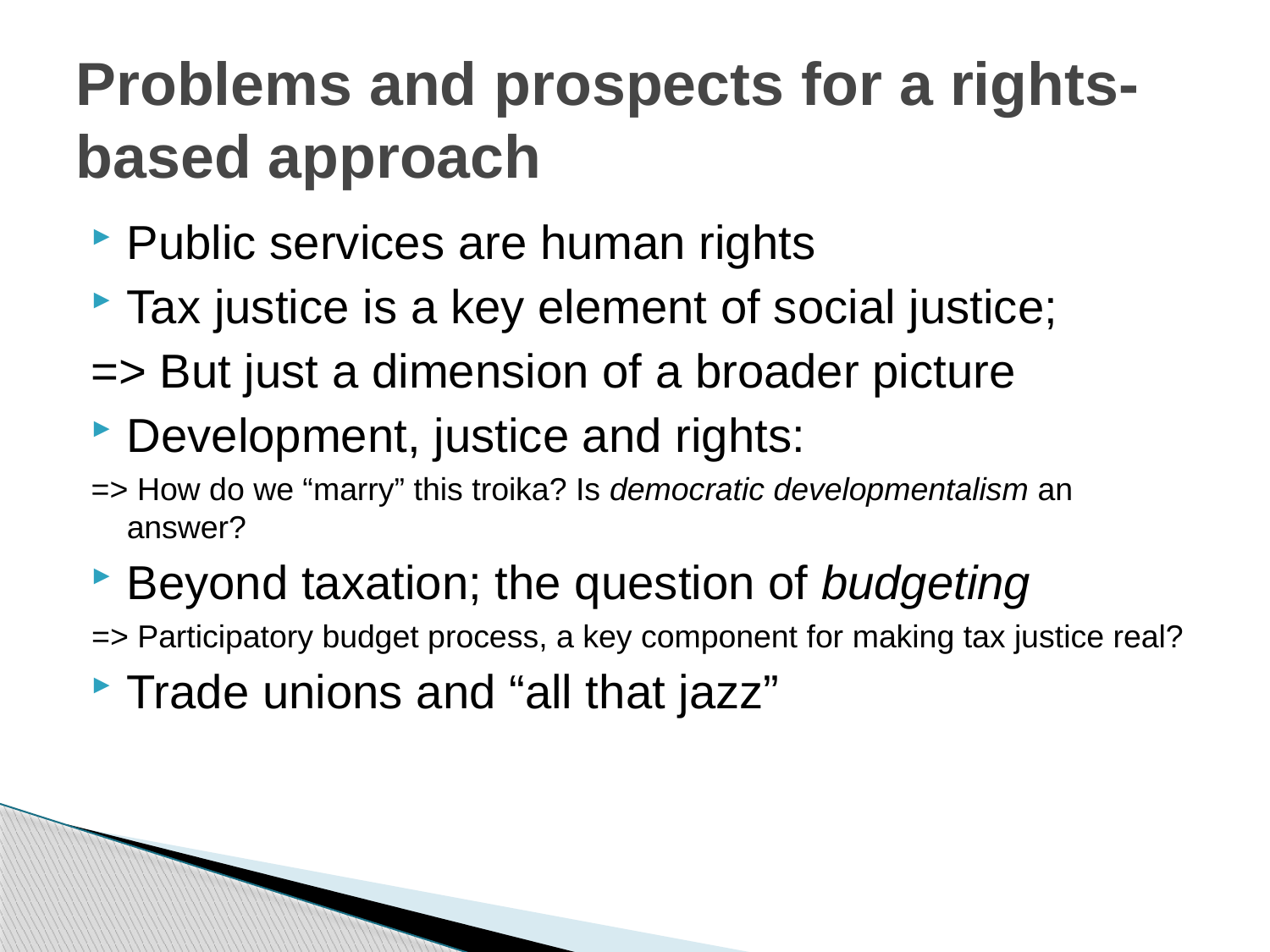

# Problems and prospects for a rights-based approach
Public services are human rights
Tax justice is a key element of social justice;
=> But just a dimension of a broader picture
Development, justice and rights:
=> How do we “marry” this troika? Is democratic developmentalism an answer?
Beyond taxation; the question of budgeting
=> Participatory budget process, a key component for making tax justice real?
Trade unions and “all that jazz”